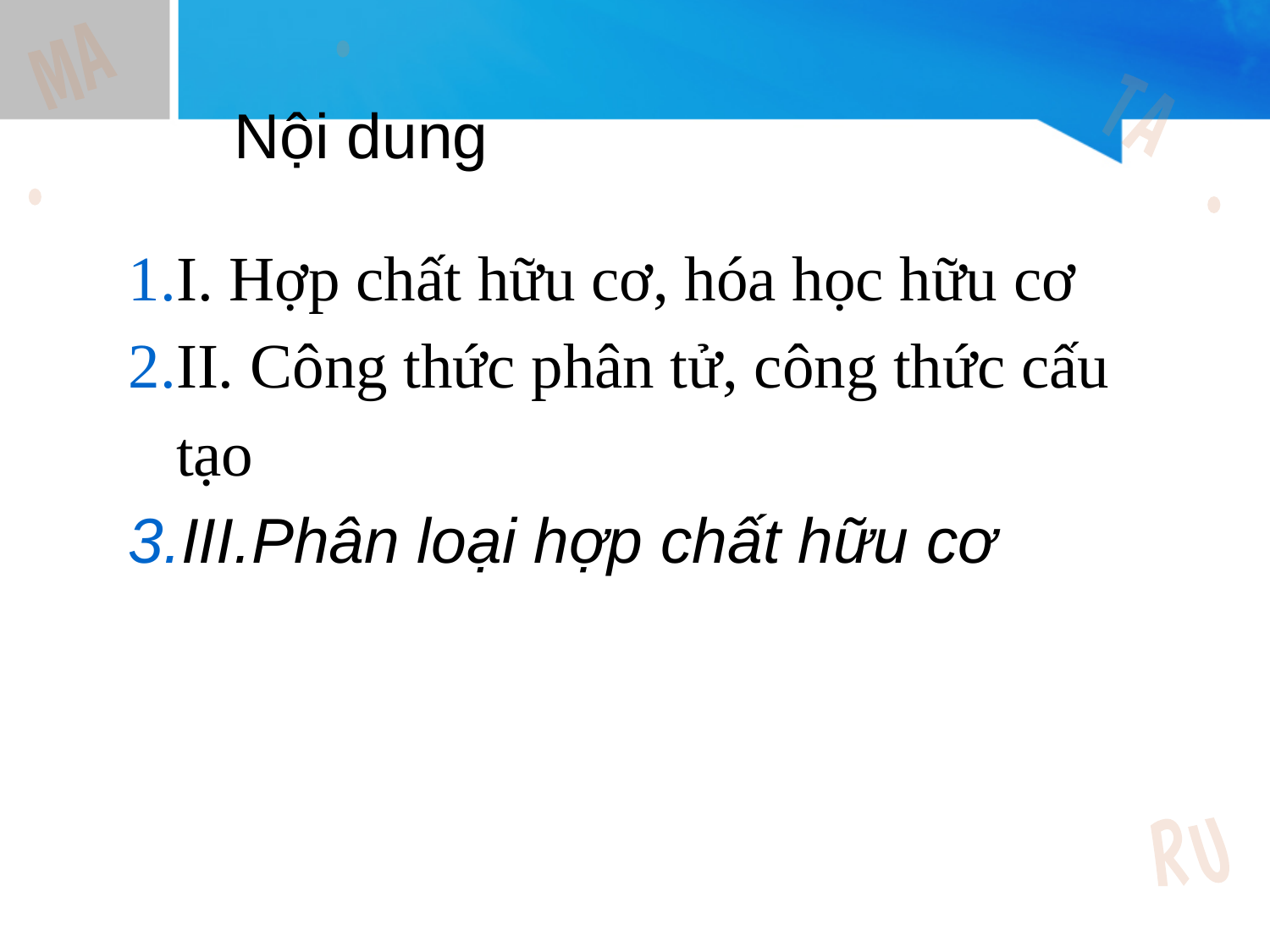

# Nội dung
I. Hợp chất hữu cơ, hóa học hữu cơ
II. Công thức phân tử, công thức cấu tạo
III.Phân loại hợp chất hữu cơ